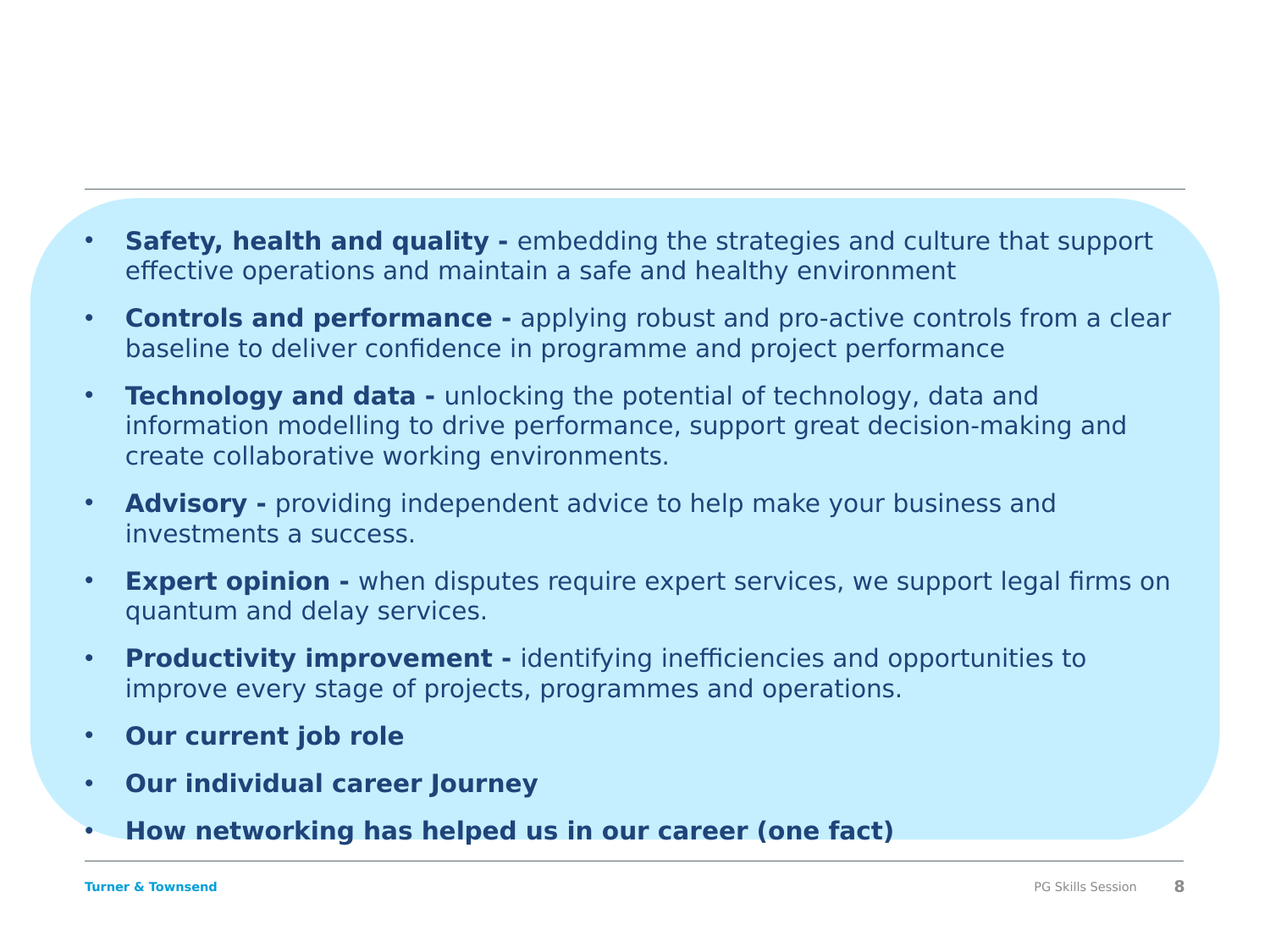

#

Safety, health and quality - embedding the strategies and culture that support effective operations and maintain a safe and healthy environment
Controls and performance - applying robust and pro-active controls from a clear baseline to deliver confidence in programme and project performance
Technology and data - unlocking the potential of technology, data and information modelling to drive performance, support great decision-making and create collaborative working environments.
Advisory - providing independent advice to help make your business and investments a success.
Expert opinion - when disputes require expert services, we support legal firms on quantum and delay services.
Productivity improvement - identifying inefficiencies and opportunities to improve every stage of projects, programmes and operations.
Our current job role
Our individual career Journey
How networking has helped us in our career (one fact)

PG Skills Session
8